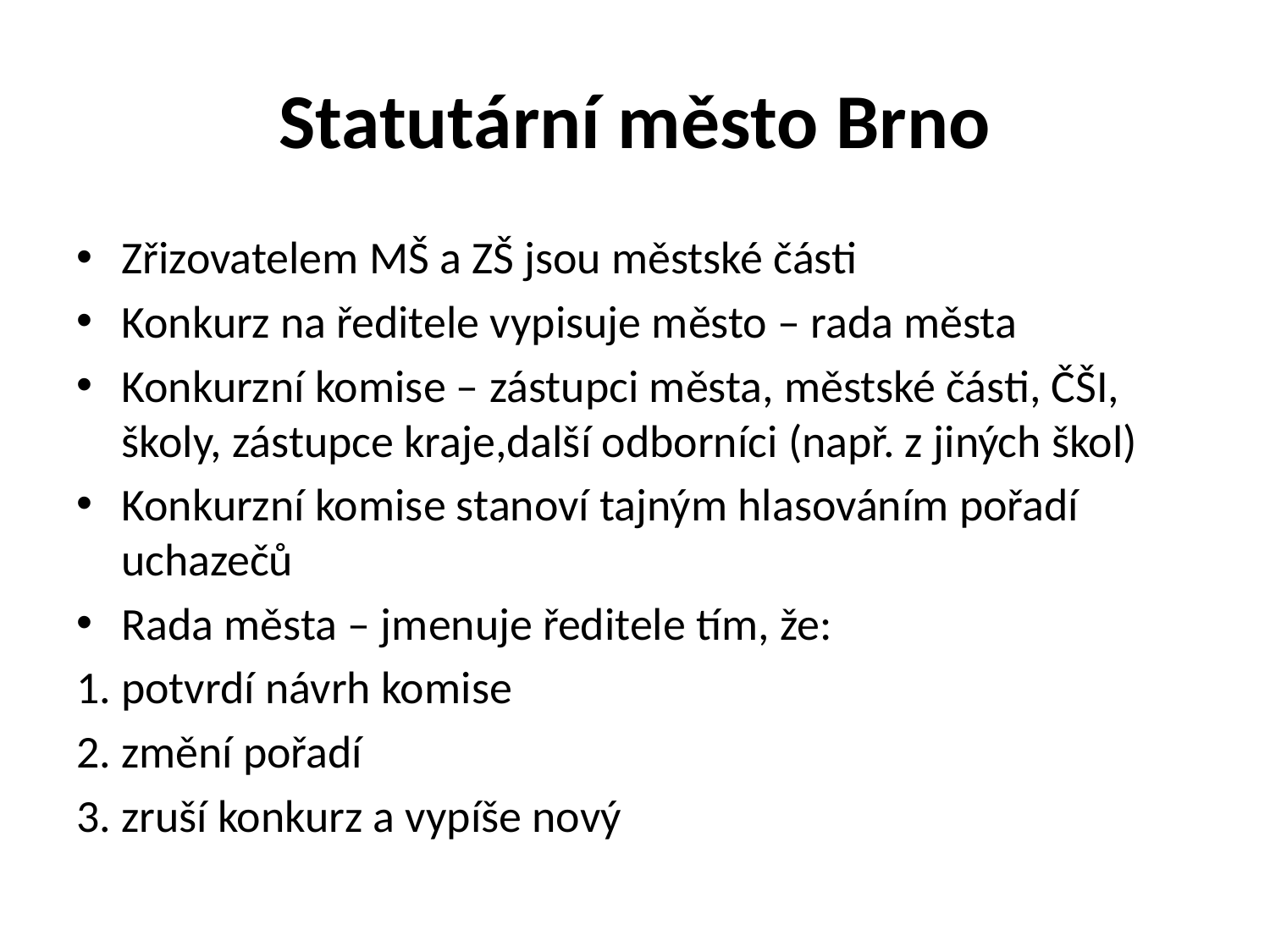

# Statutární město Brno
Zřizovatelem MŠ a ZŠ jsou městské části
Konkurz na ředitele vypisuje město – rada města
Konkurzní komise – zástupci města, městské části, ČŠI, školy, zástupce kraje,další odborníci (např. z jiných škol)
Konkurzní komise stanoví tajným hlasováním pořadí uchazečů
Rada města – jmenuje ředitele tím, že:
1. potvrdí návrh komise
2. změní pořadí
3. zruší konkurz a vypíše nový